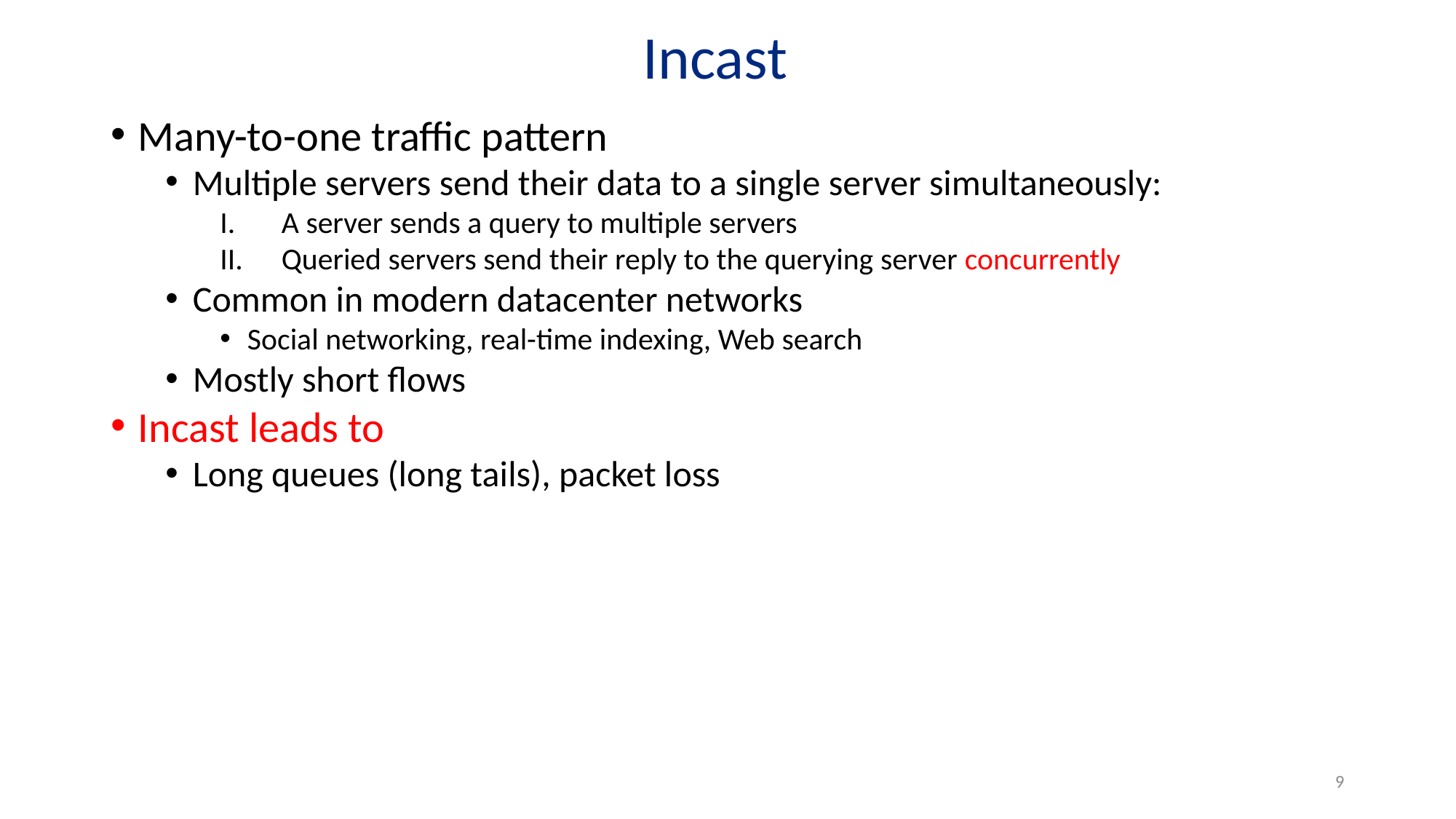

Incast
Many-to-one traffic pattern
Multiple servers send their data to a single server simultaneously:
A server sends a query to multiple servers
Queried servers send their reply to the querying server concurrently
Common in modern datacenter networks
Social networking, real-time indexing, Web search
Mostly short flows
Incast leads to
Long queues (long tails), packet loss

9